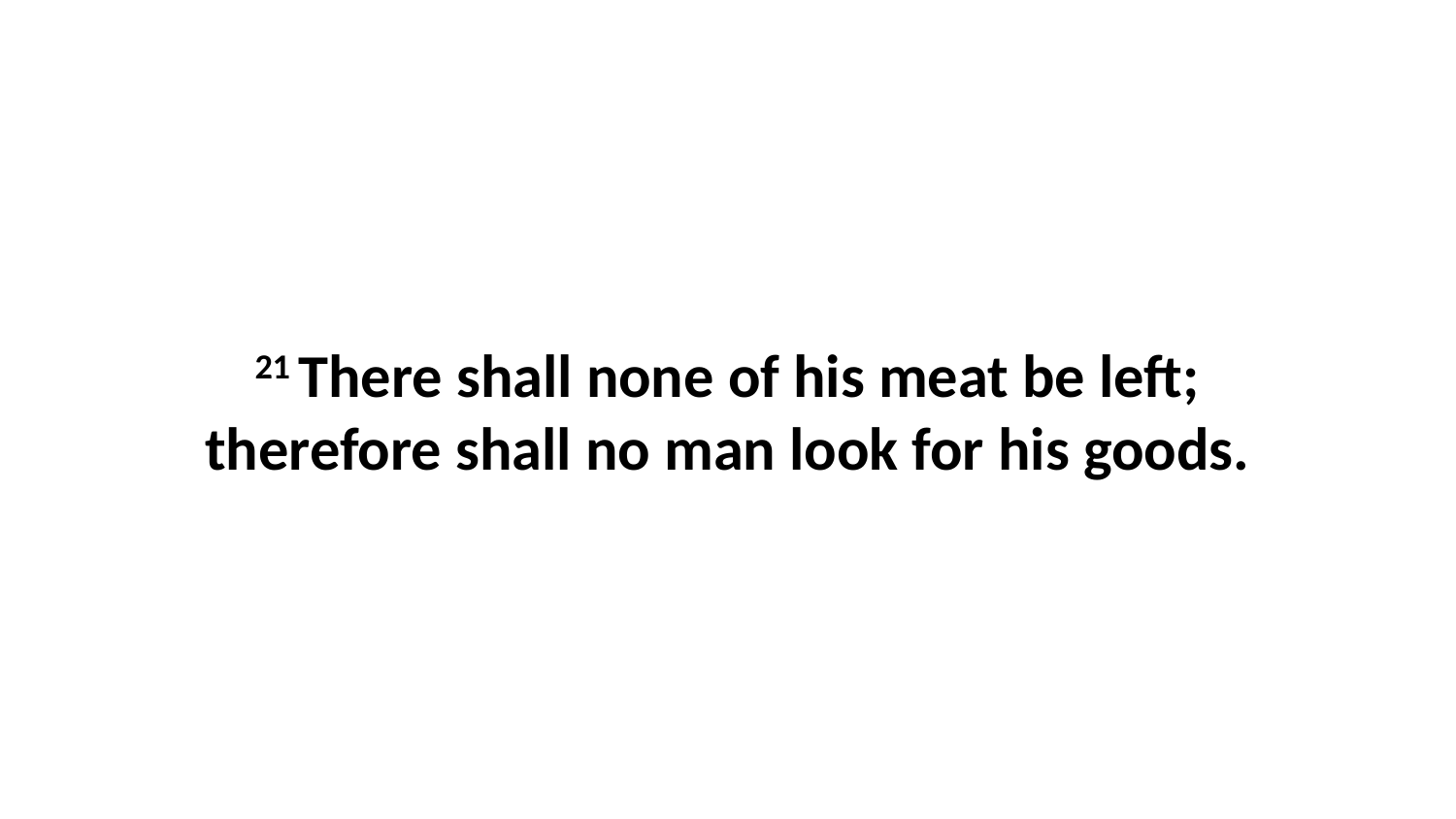

21 There shall none of his meat be left; therefore shall no man look for his goods.